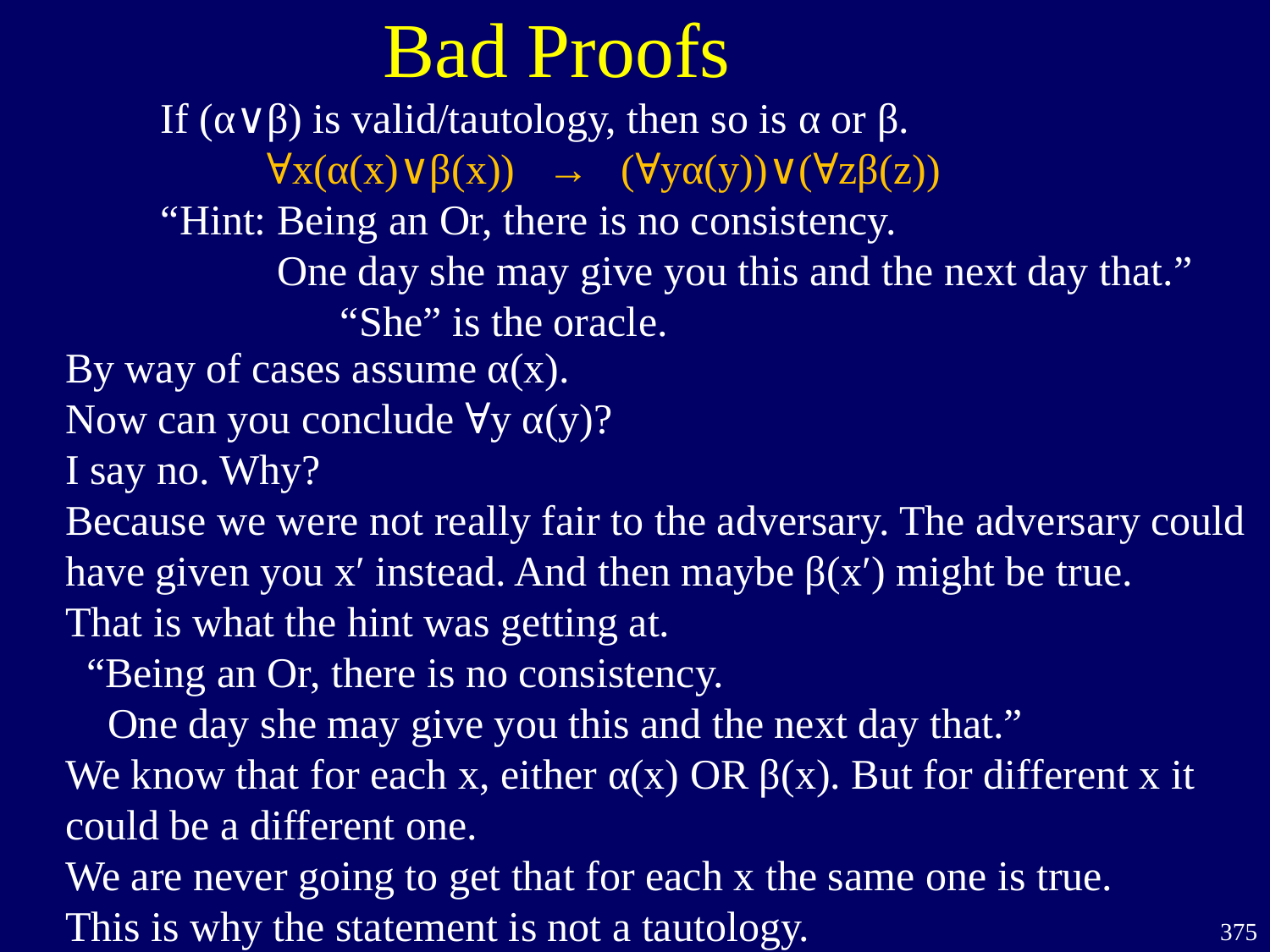

Bad Proofs
If (α∨β) is valid/tautology, then so is α or β.
          ∀x(α(x)∨β(x))   →   (∀yα(y))∨(∀zβ(z))
“Hint: Being an Or, there is no consistency.
           One day she may give you this and the next day that.”
                 “She” is the oracle.
By way of cases assume α(x).
Now can you conclude ∀y α(y)?
I say no. Why?
Because we were not really fair to the adversary. The adversary could have given you x′ instead. And then maybe β(x′) might be true.
That is what the hint was getting at.
  “Being an Or, there is no consistency.
    One day she may give you this and the next day that.”
We know that for each x, either α(x) OR β(x). But for different x it could be a different one.
We are never going to get that for each x the same one is true.
This is why the statement is not a tautology.